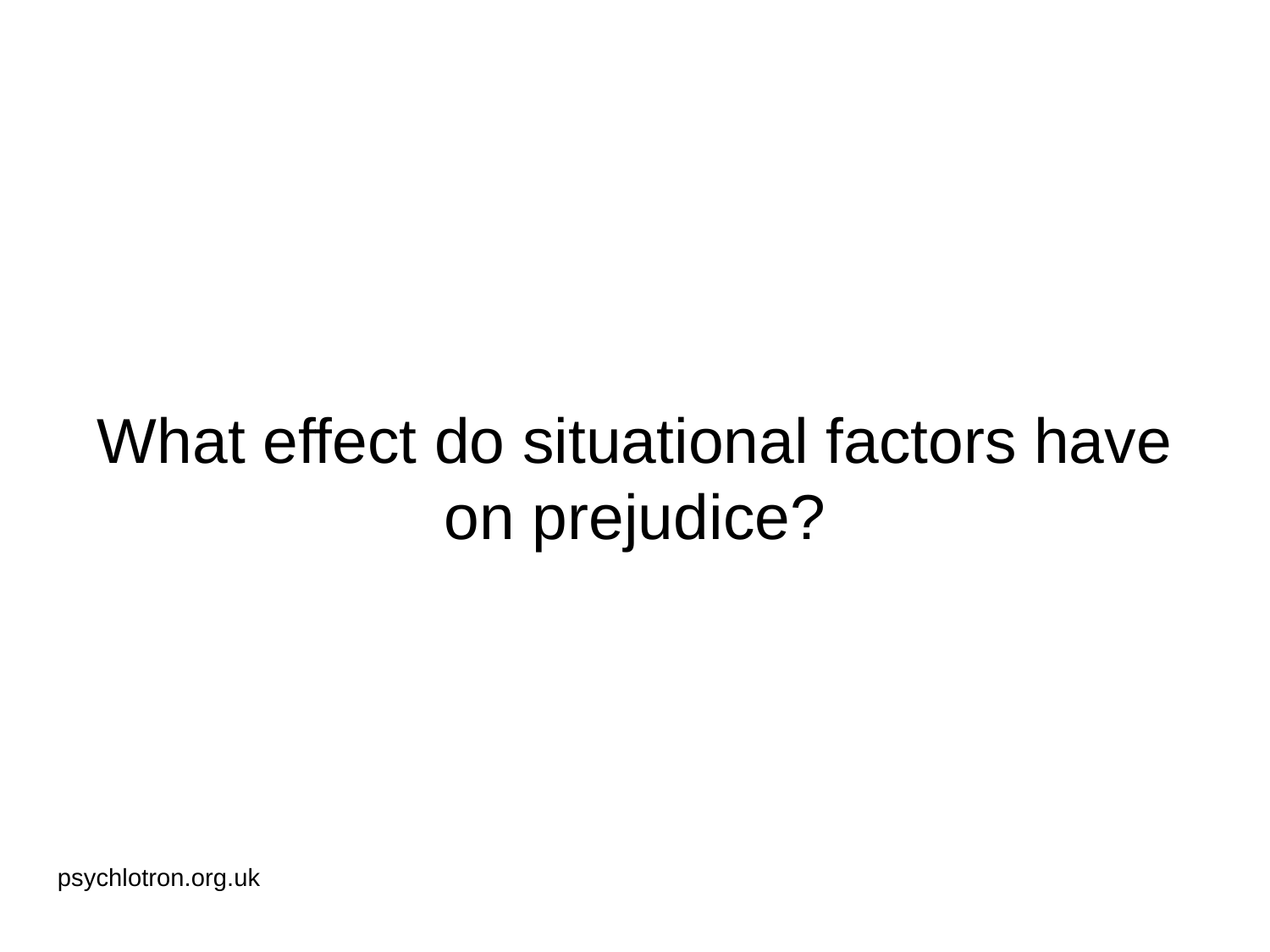

# What effect do situational factors have on prejudice?